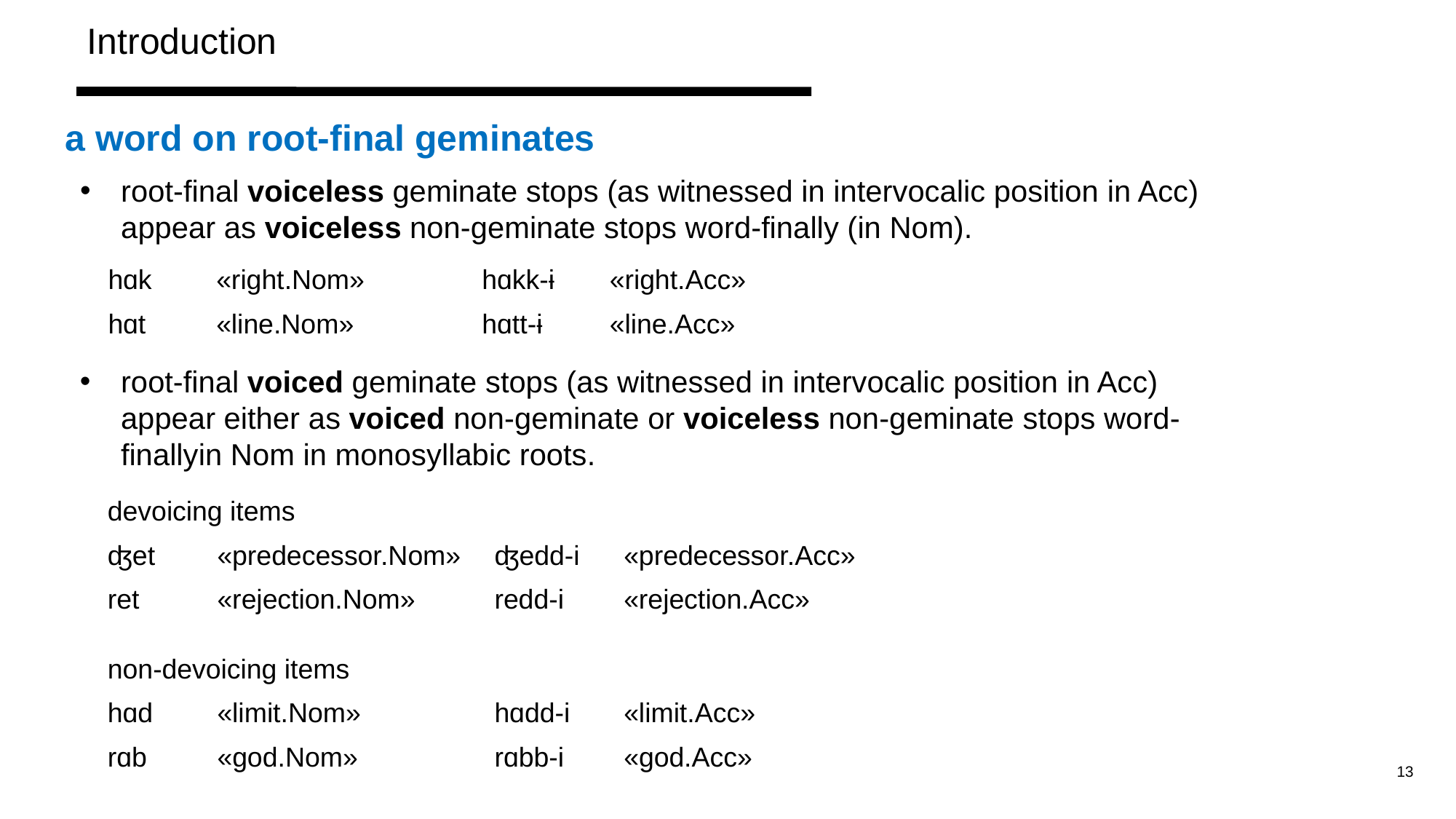

Introduction

a word on root-final geminates
root-final voiceless geminate stops (as witnessed in intervocalic position in Acc) appear as voiceless non-geminate stops word-finally (in Nom).
| hɑk | «right.Nom» | hɑkk-ɨ | «right.Acc» |
| --- | --- | --- | --- |
| hɑt | «line.Nom» | hɑtt-ɨ | «line.Acc» |
root-final voiced geminate stops (as witnessed in intervocalic position in Acc) appear either as voiced non-geminate or voiceless non-geminate stops word-finallyin Nom in monosyllabic roots.
| devoicing items |  |  |  |
| --- | --- | --- | --- |
| ʤet | «predecessor.Nom» | ʤedd-i | «predecessor.Acc» |
| ret | «rejection.Nom» | redd-i | «rejection.Acc» |
| non-devoicing items |  |  |  |
| --- | --- | --- | --- |
| hɑd | «limit.Nom» | hɑdd-i | «limit.Acc» |
| rɑb | «god.Nom» | rɑbb-i | «god.Acc» |
13